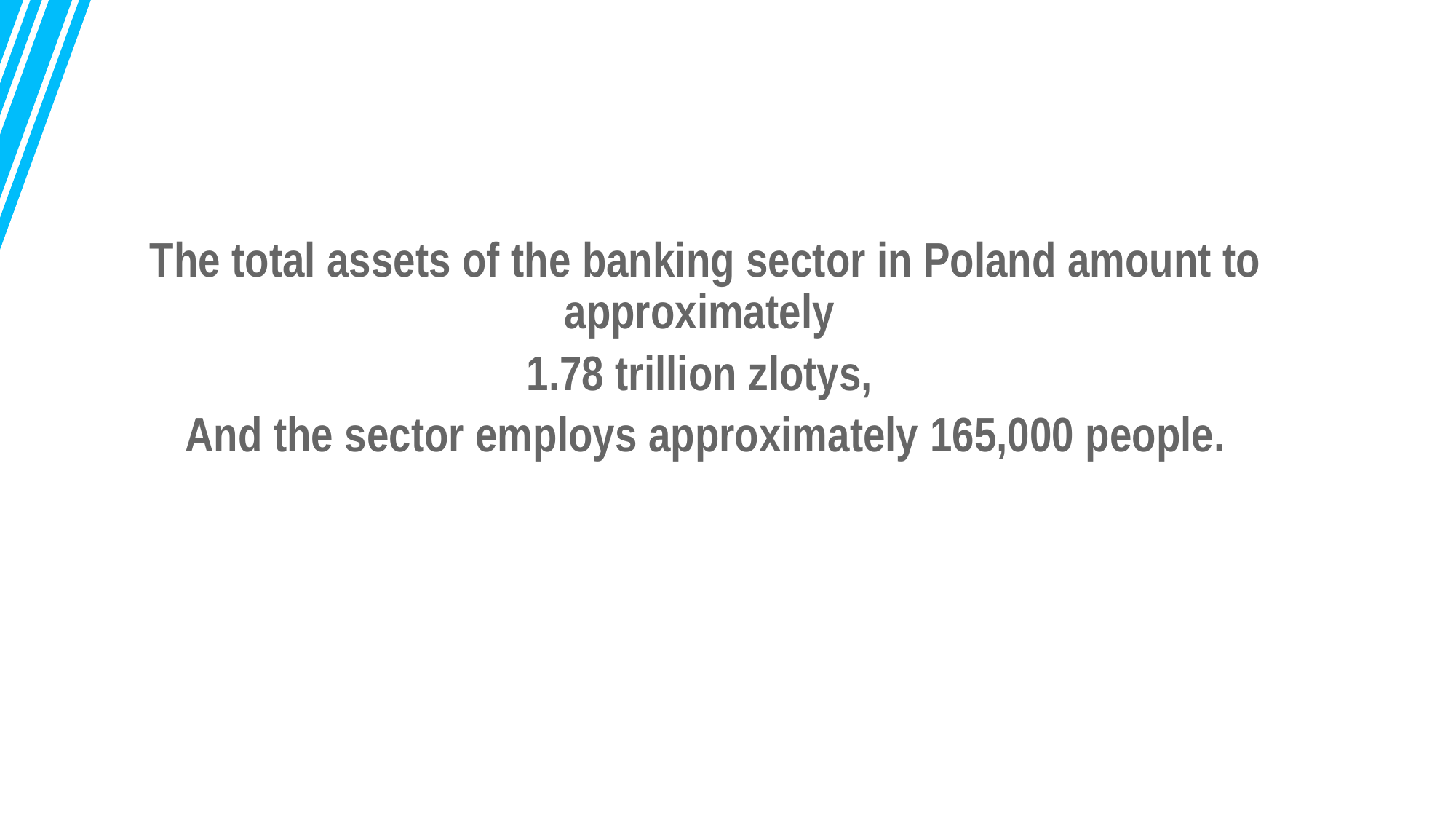

The total assets of the banking sector in Poland amount to approximately
1.78 trillion zlotys,
And the sector employs approximately 165,000 people.